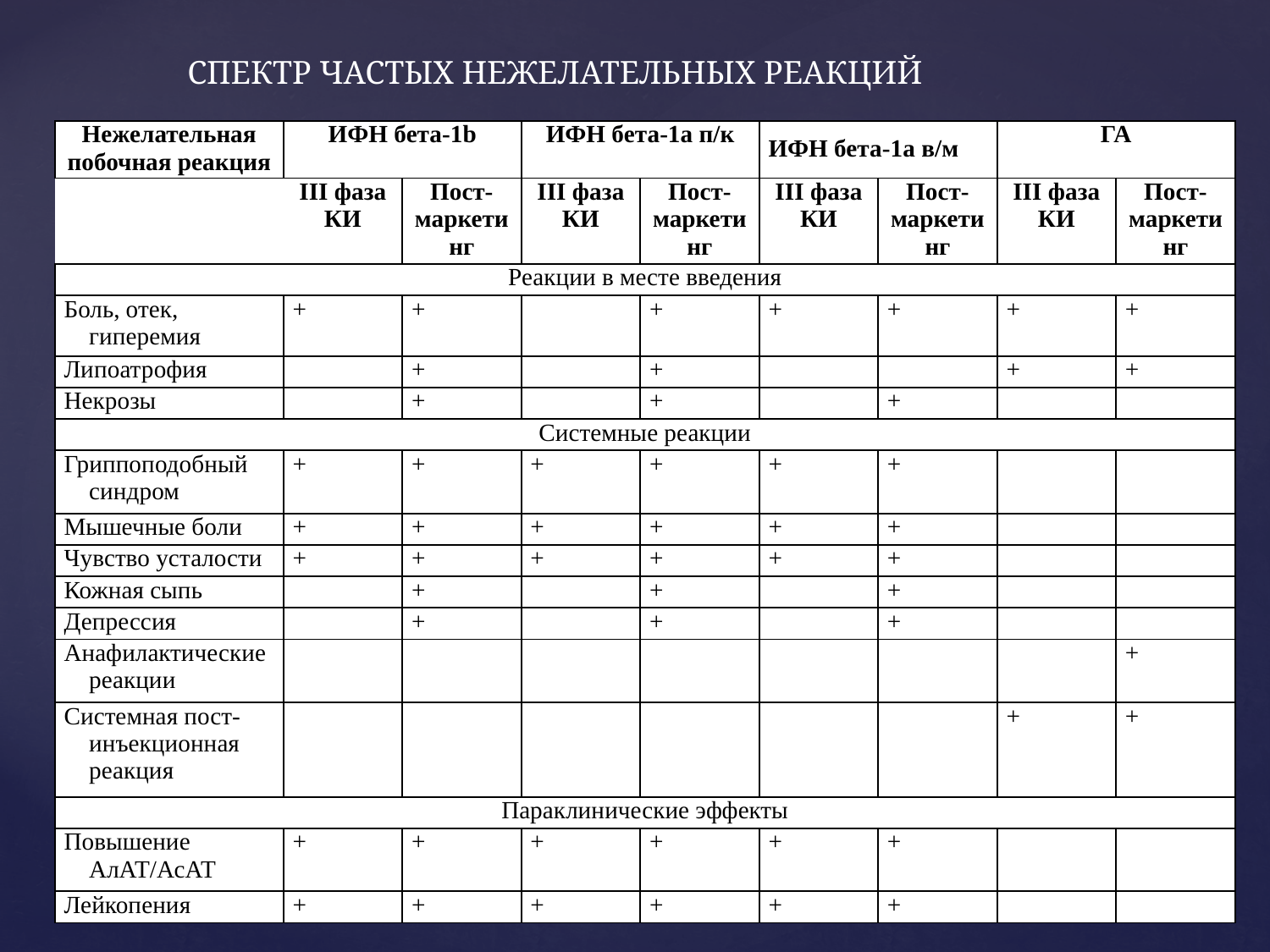

#
СПЕКТР ЧАСТЫХ НЕЖЕЛАТЕЛЬНЫХ РЕАКЦИЙ
| Нежелательная побочная реакция | ИФН бета-1b |  | ИФН бета-1а п/к |  | ИФН бета-1а в/м |  | ГА |  |
| --- | --- | --- | --- | --- | --- | --- | --- | --- |
|  | III фаза КИ | Пост-маркетинг | III фаза КИ | Пост-маркетинг | III фаза КИ | Пост-маркетинг | III фаза КИ | Пост-маркетинг |
| Реакции в месте введения |  |  |  |  |  |  |  |  |
| Боль, отек, гиперемия | + | + |  | + | + | + | + | + |
| Липоатрофия |  | + |  | + |  |  | + | + |
| Некрозы |  | + |  | + |  | + |  |  |
| Системные реакции |  |  |  |  |  |  |  |  |
| Гриппоподобный синдром | + | + | + | + | + | + |  |  |
| Мышечные боли | + | + | + | + | + | + |  |  |
| Чувство усталости | + | + | + | + | + | + |  |  |
| Кожная сыпь |  | + |  | + |  | + |  |  |
| Депрессия |  | + |  | + |  | + |  |  |
| Анафилактические реакции |  |  |  |  |  |  |  | + |
| Системная пост-инъекционная реакция |  |  |  |  |  |  | + | + |
| Параклинические эффекты |  |  |  |  |  |  |  |  |
| Повышение АлАТ/АсАТ | + | + | + | + | + | + |  |  |
| Лейкопения | + | + | + | + | + | + |  |  |